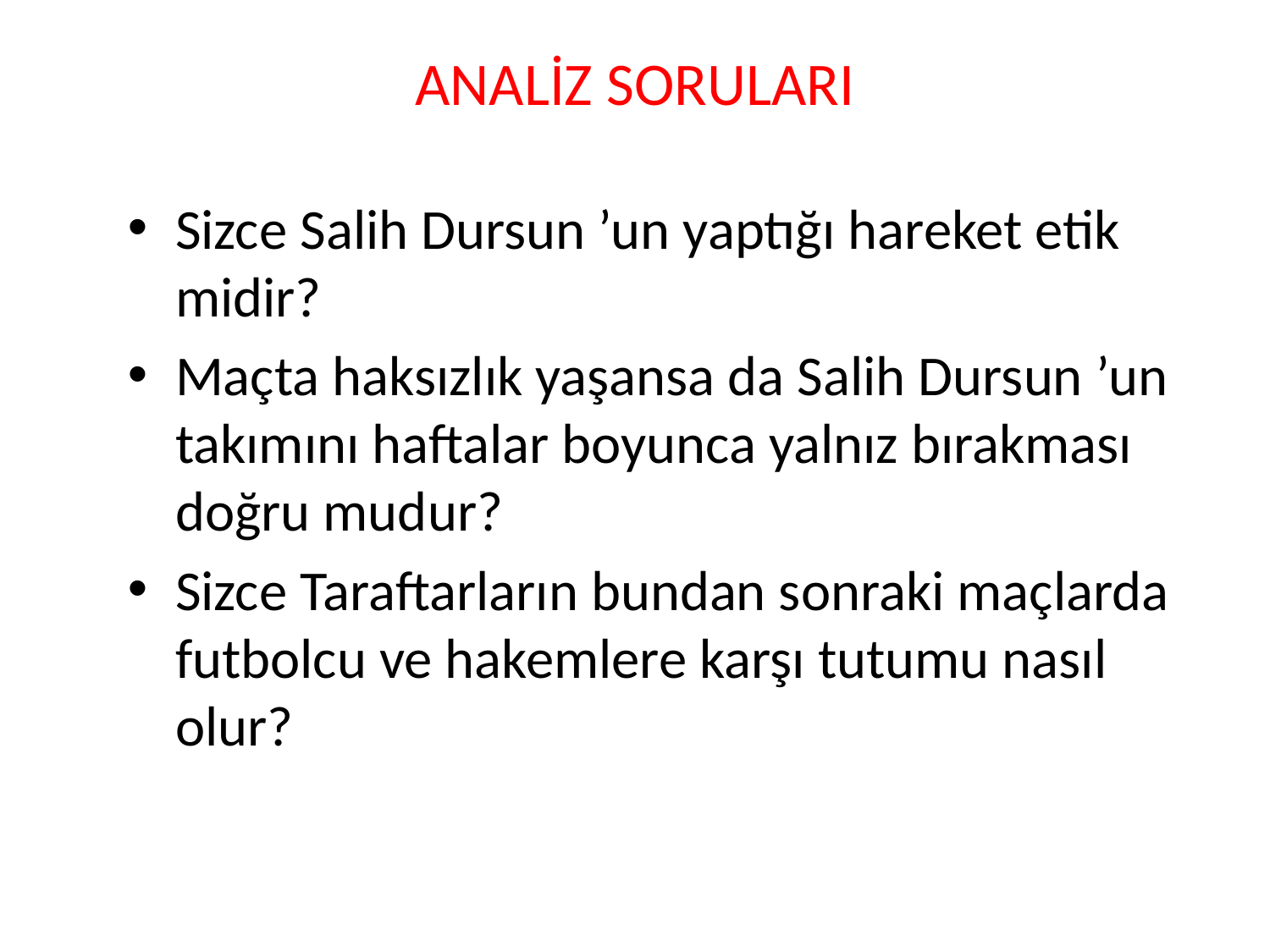

# ANALİZ SORULARI
Sizce Salih Dursun ’un yaptığı hareket etik midir?
Maçta haksızlık yaşansa da Salih Dursun ’un takımını haftalar boyunca yalnız bırakması doğru mudur?
Sizce Taraftarların bundan sonraki maçlarda futbolcu ve hakemlere karşı tutumu nasıl olur?